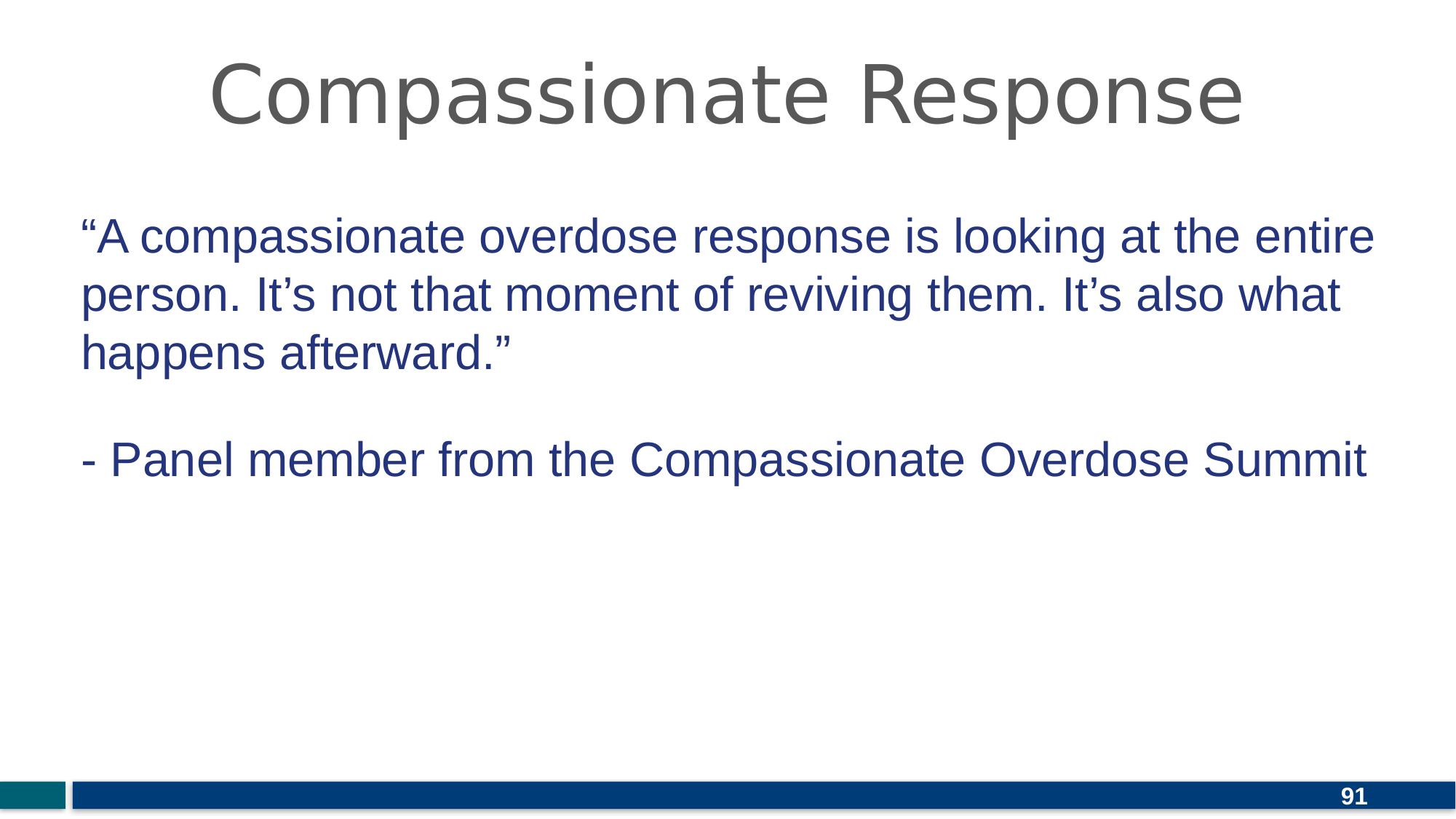

# Compassionate Response
“A compassionate overdose response is looking at the entire person. It’s not that moment of reviving them. It’s also what happens afterward.”

- Panel member from the Compassionate Overdose Summit